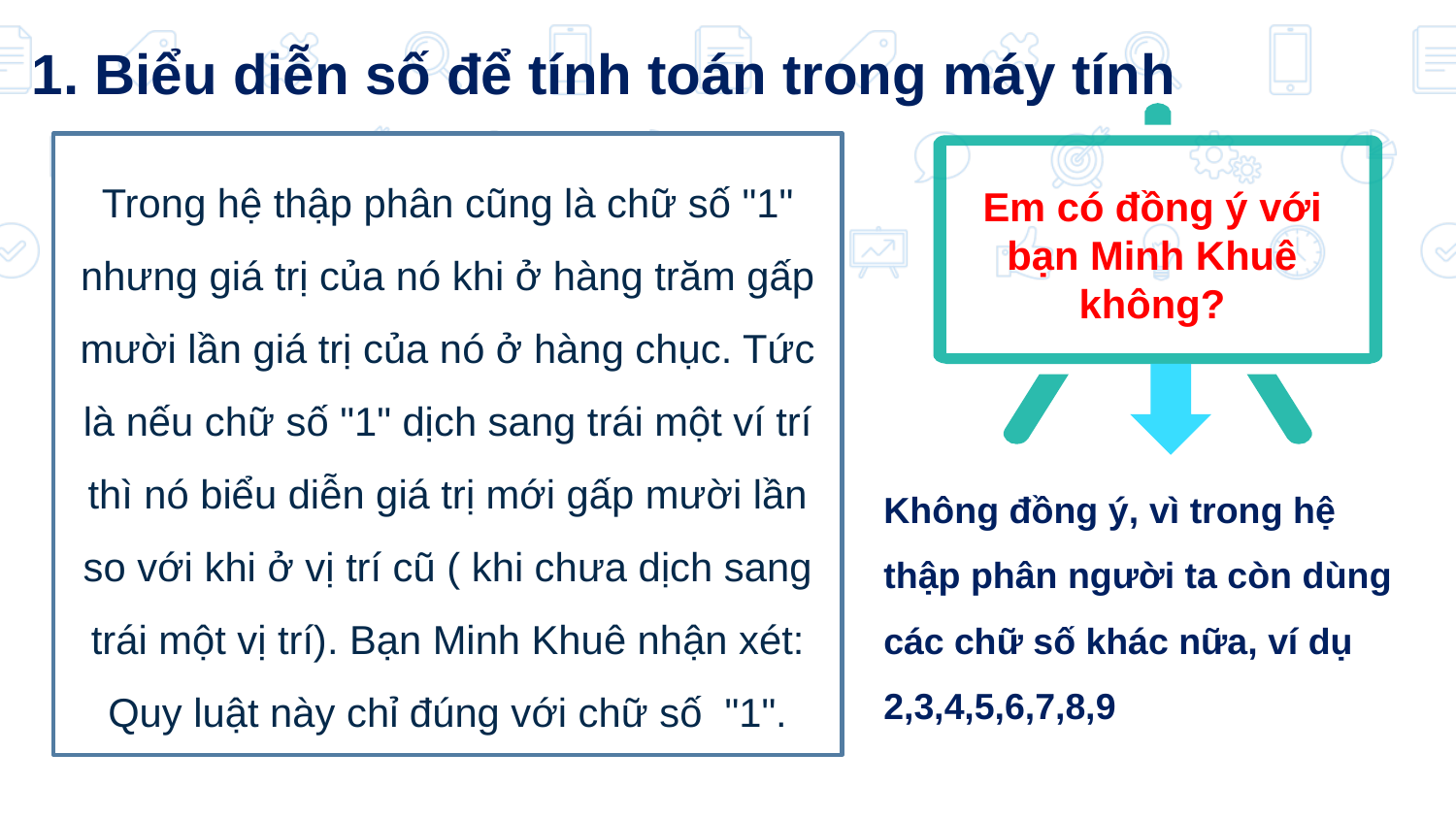

1. Biểu diễn số để tính toán trong máy tính

Em có đồng ý với
bạn Minh Khuê
không?
Trong hệ thập phân cũng là chữ số "1" nhưng giá trị của nó khi ở hàng trăm gấp mười lần giá trị của nó ở hàng chục. Tức là nếu chữ số "1" dịch sang trái một ví trí thì nó biểu diễn giá trị mới gấp mười lần so với khi ở vị trí cũ ( khi chưa dịch sang trái một vị trí). Bạn Minh Khuê nhận xét: Quy luật này chỉ đúng với chữ số  "1".

Không đồng ý, vì trong hệ thập phân người ta còn dùng các chữ số khác nữa, ví dụ 2,3,4,5,6,7,8,9